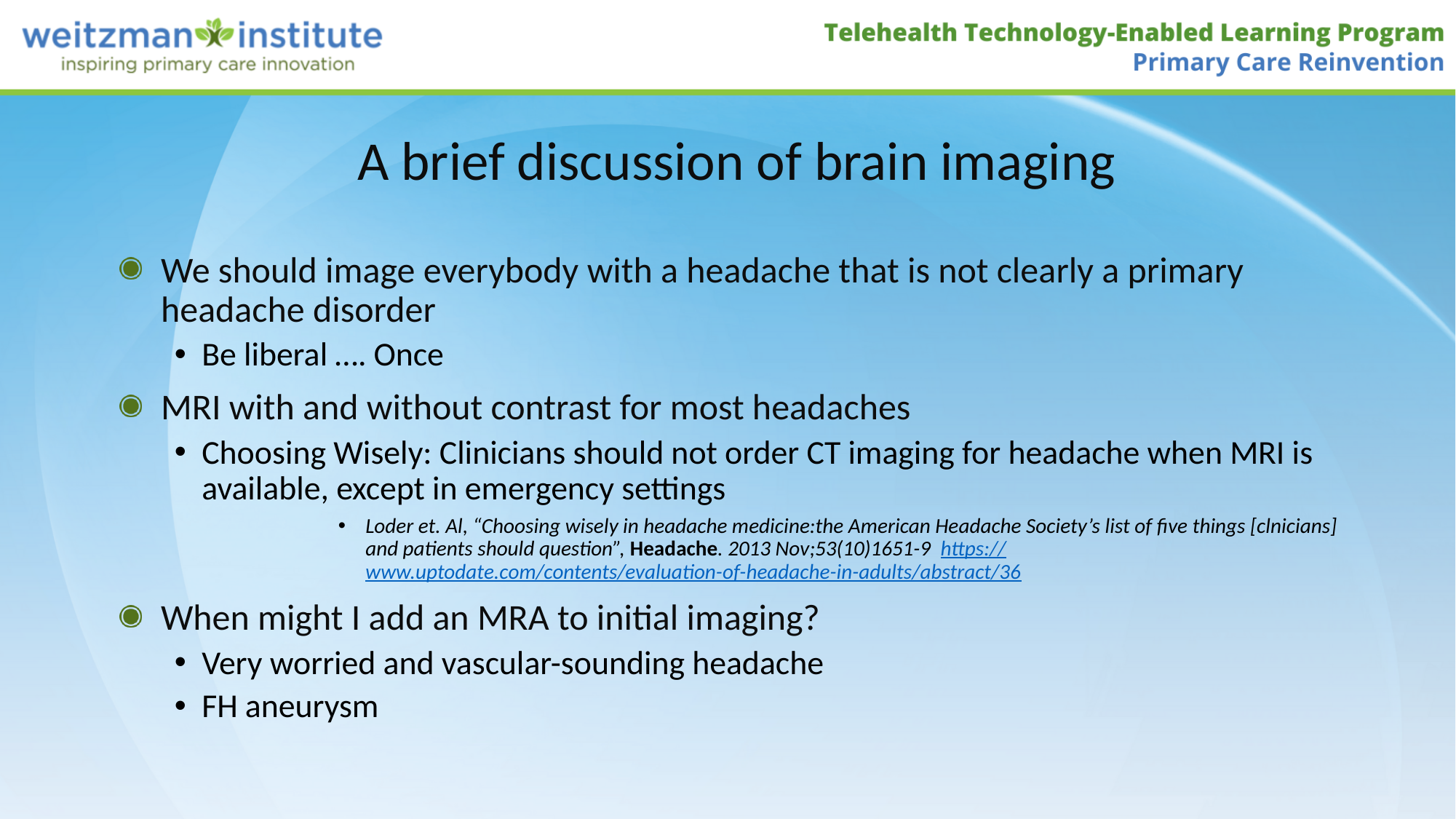

# A brief discussion of brain imaging
We should image everybody with a headache that is not clearly a primary headache disorder
Be liberal …. Once
MRI with and without contrast for most headaches
Choosing Wisely: Clinicians should not order CT imaging for headache when MRI is available, except in emergency settings
Loder et. Al, “Choosing wisely in headache medicine:the American Headache Society’s list of five things [clnicians] and patients should question”, Headache. 2013 Nov;53(10)1651-9  https://www.uptodate.com/contents/evaluation-of-headache-in-adults/abstract/36
When might I add an MRA to initial imaging?
Very worried and vascular-sounding headache
FH aneurysm